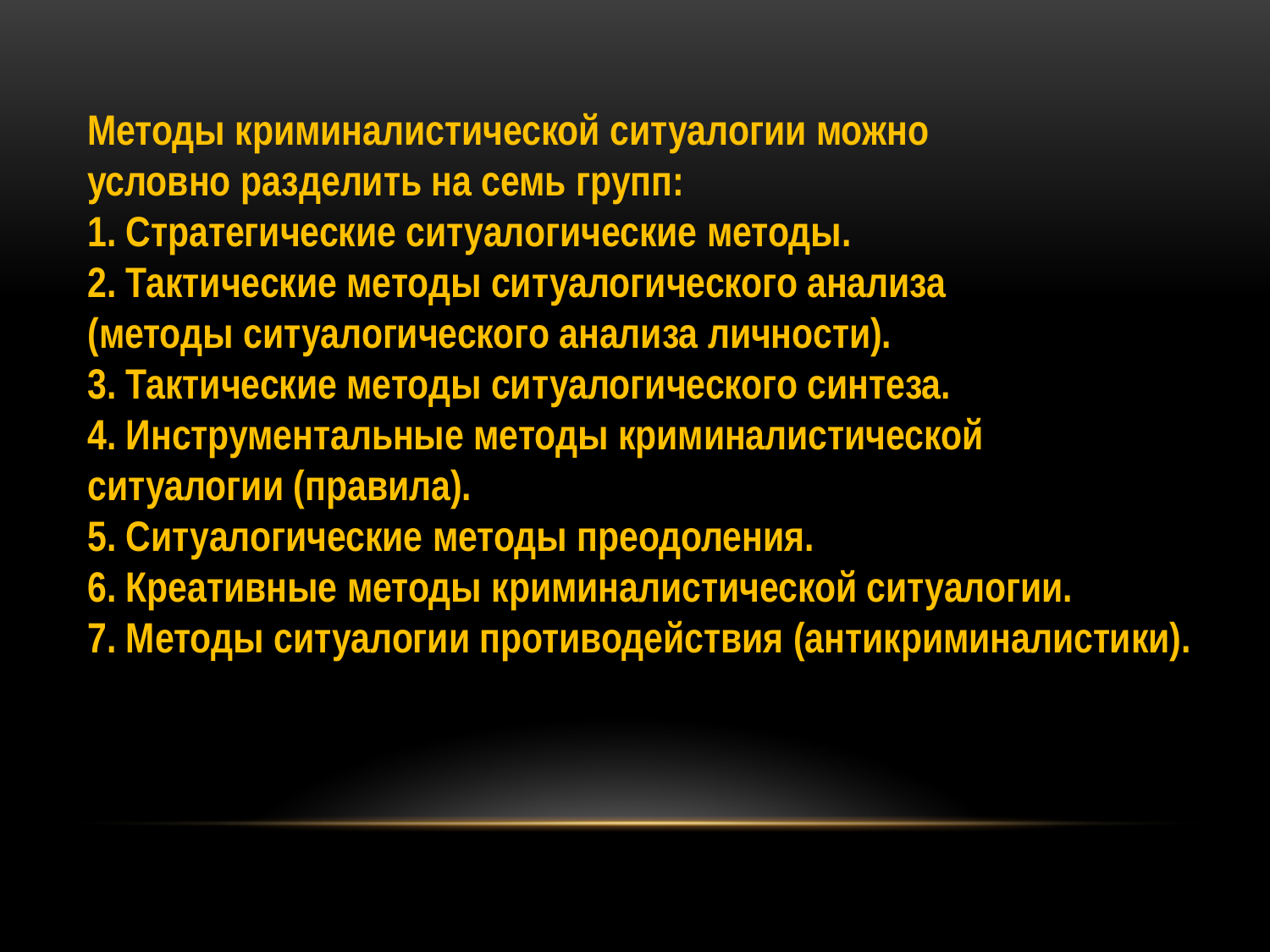

Методы криминалистической ситуалогии можно
условно разделить на семь групп:
1. Стратегические ситуалогические методы.
2. Тактические методы ситуалогического анализа
(методы ситуалогического анализа личности).
3. Тактические методы ситуалогического синтеза.
4. Инструментальные методы криминалистической
ситуалогии (правила).
5. Ситуалогические методы преодоления.
6. Креативные методы криминалистической ситуалогии.
7. Методы ситуалогии противодействия (антикриминалистики).